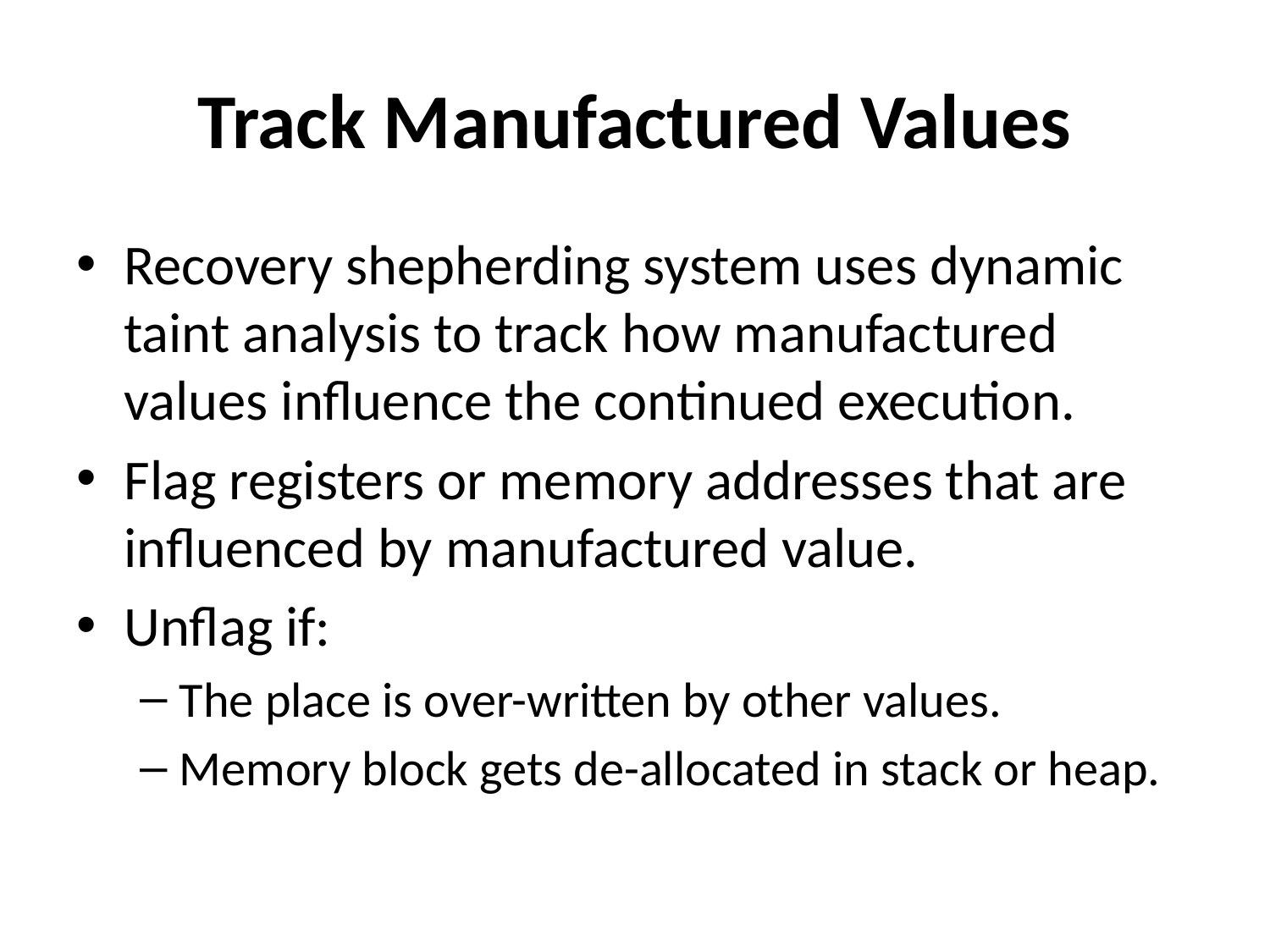

# Track Manufactured Values
Recovery shepherding system uses dynamic taint analysis to track how manufactured values influence the continued execution.
Flag registers or memory addresses that are influenced by manufactured value.
Unflag if:
The place is over-written by other values.
Memory block gets de-allocated in stack or heap.